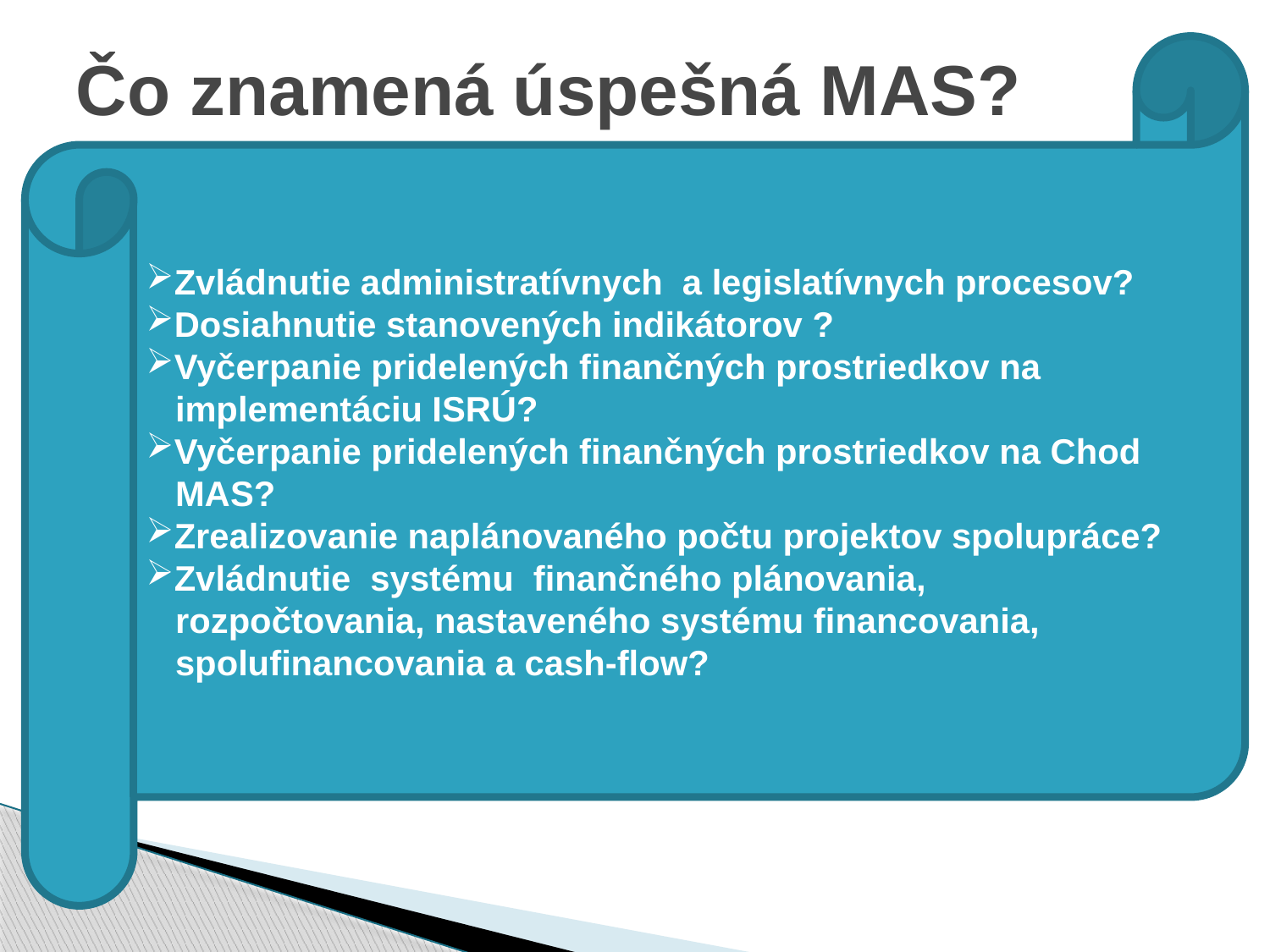

Zvládnutie administratívnych  a legislatívnych procesov?
Dosiahnutie stanovených indikátorov ?
Vyčerpanie pridelených finančných prostriedkov na
   implementáciu ISRÚ?
Vyčerpanie pridelených finančných prostriedkov na Chod
   MAS?
Zrealizovanie naplánovaného počtu projektov spolupráce?
Zvládnutie  systému  finančného plánovania,
   rozpočtovania, nastaveného systému financovania,
   spolufinancovania a cash-flow?
# Čo znamená úspešná MAS?